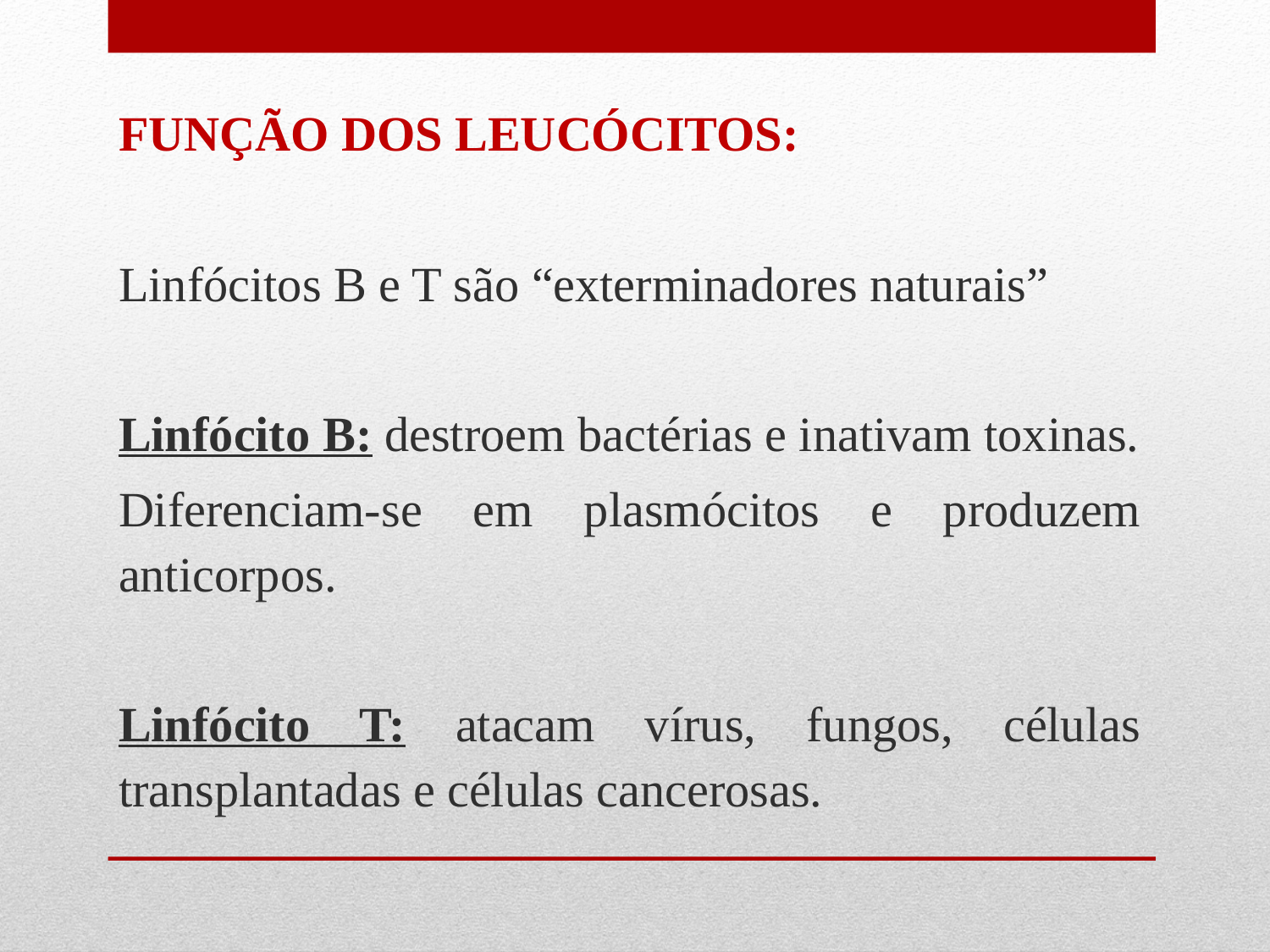

FUNÇÃO DOS LEUCÓCITOS:

Linfócitos B e T são “exterminadores naturais”

Linfócito B: destroem bactérias e inativam toxinas.
Diferenciam-se em plasmócitos e produzem anticorpos.

Linfócito T: atacam vírus, fungos, células transplantadas e células cancerosas.